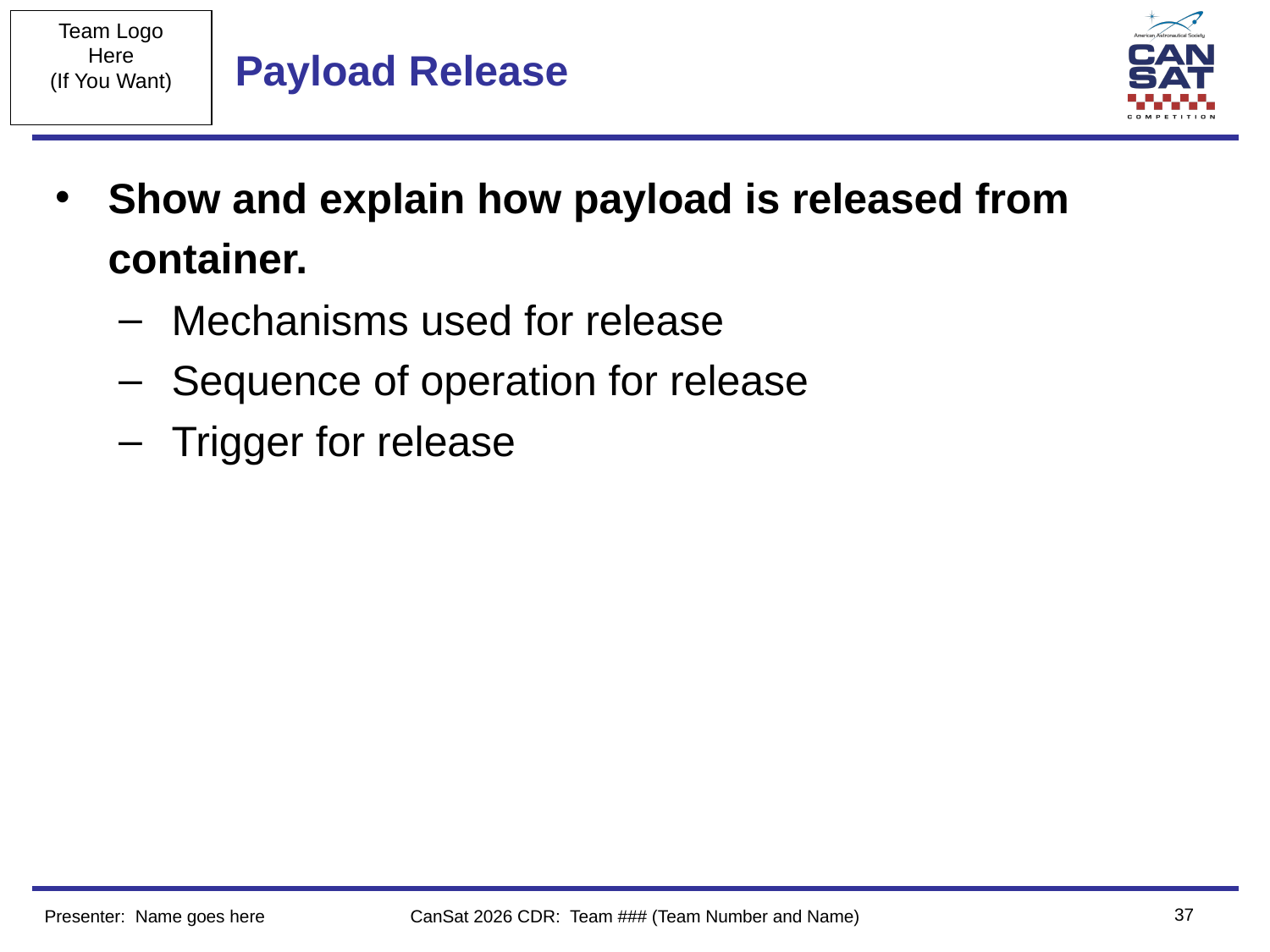

# Payload Release
Show and explain how payload is released from container.
Mechanisms used for release
Sequence of operation for release
Trigger for release

37
Presenter:  Name goes here
CanSat 2026 CDR:  Team ### (Team Number and Name)